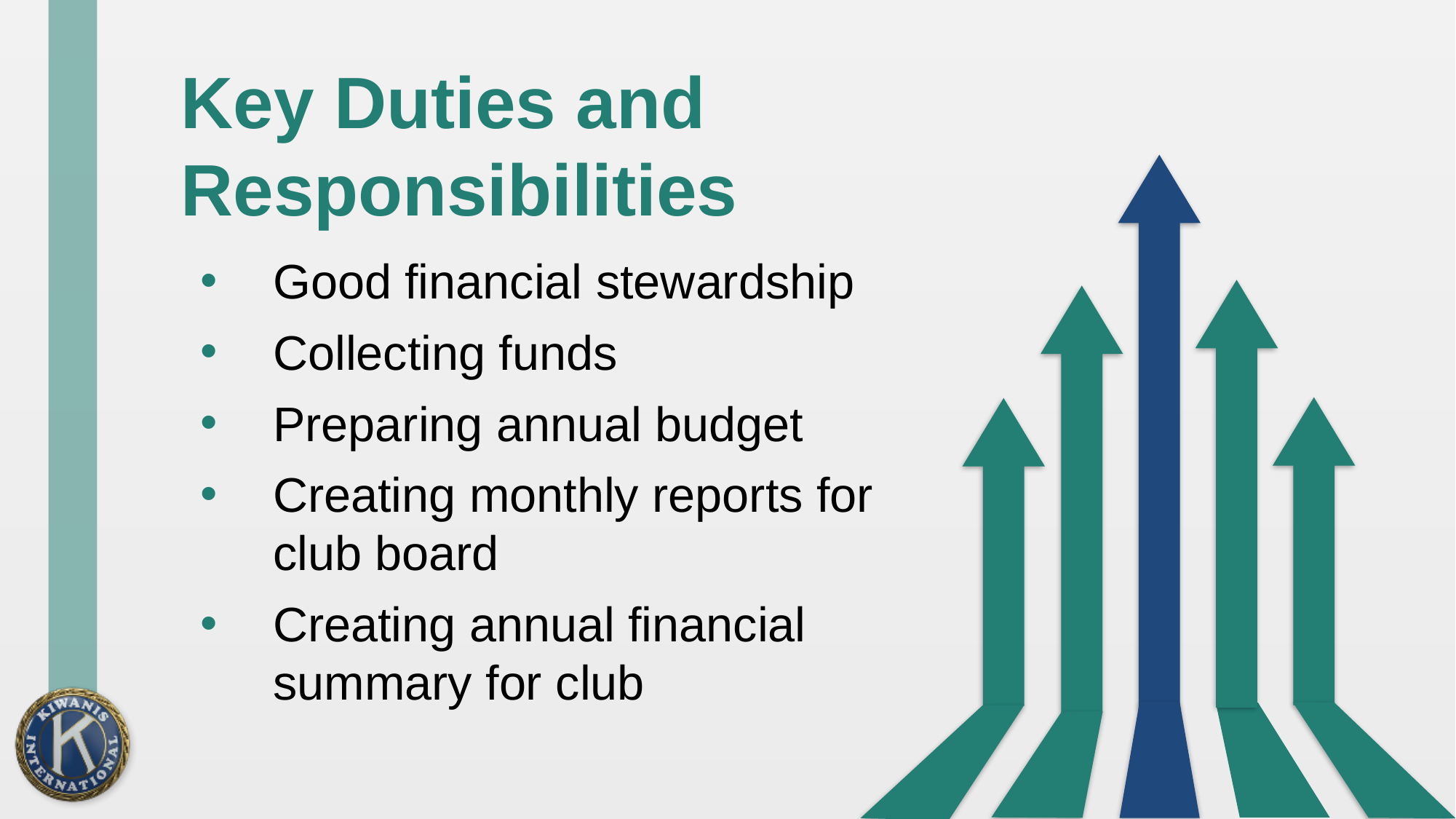

# Key Duties and Responsibilities

Good financial stewardship
Collecting funds
Preparing annual budget
Creating monthly reports for club board
Creating annual financial summary for club